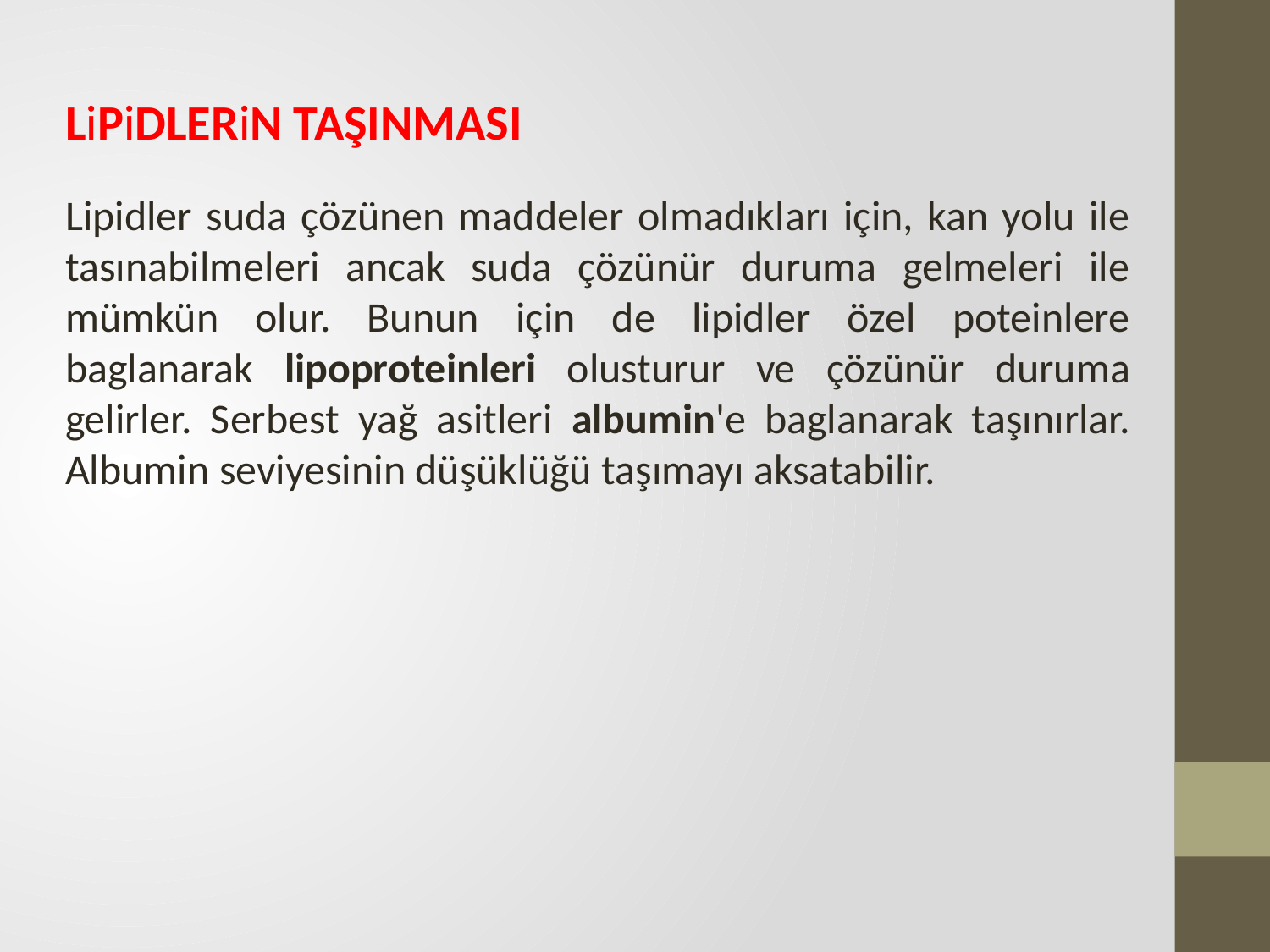

LiPiDLERiN TAŞINMASI

Lipidler suda çözünen maddeler olmadıkları için, kan yolu ile tasınabilmeleri ancak suda çözünür duruma gelmeleri ile mümkün olur. Bunun için de lipidler özel poteinlere baglanarak lipoproteinleri olusturur ve çözünür duruma gelirler. Serbest yağ asitleri albumin'e baglanarak taşınırlar. Albumin seviyesinin düşüklüğü taşımayı aksatabilir.